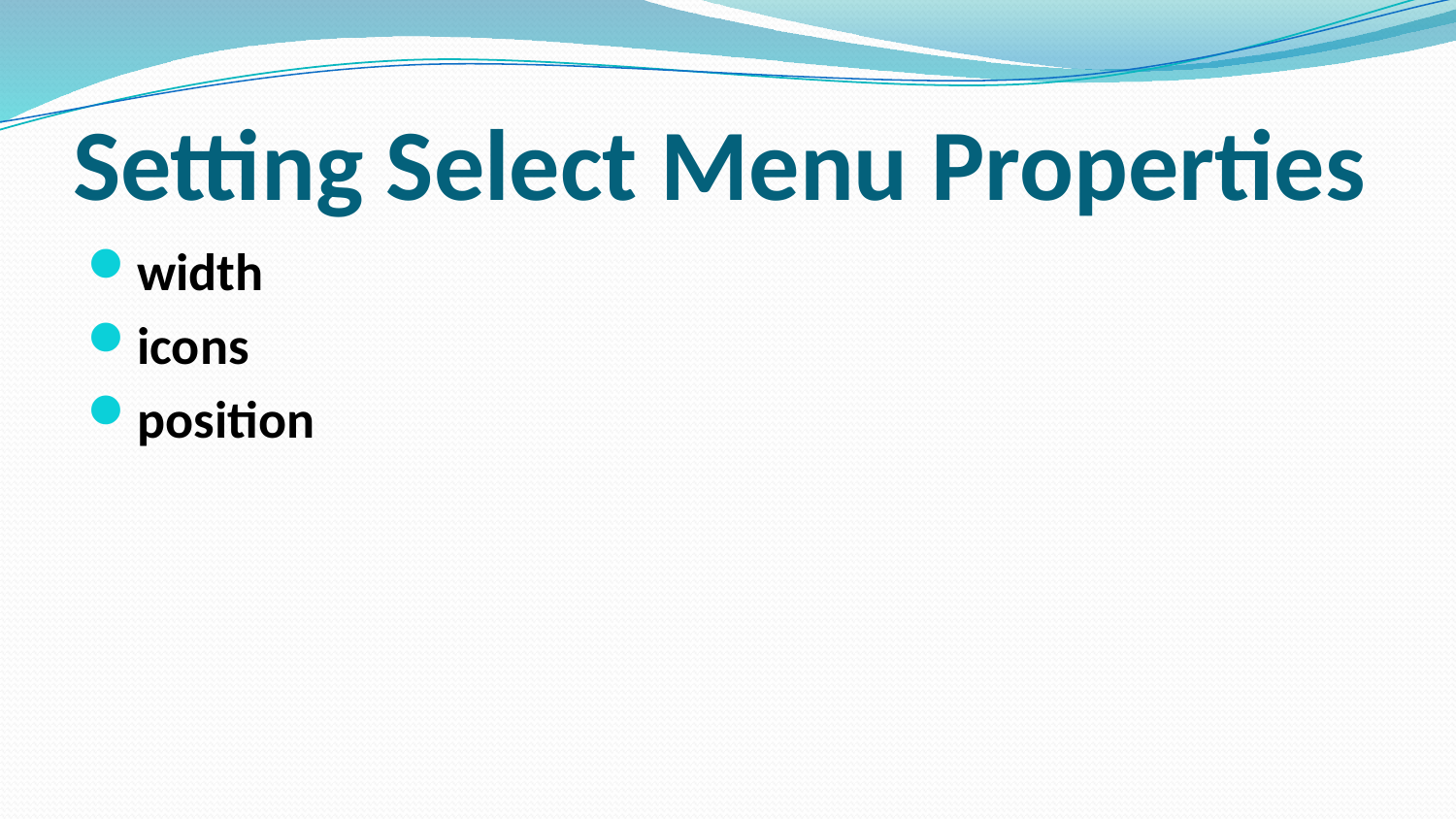

# Setting Select Menu Properties
width
icons
position